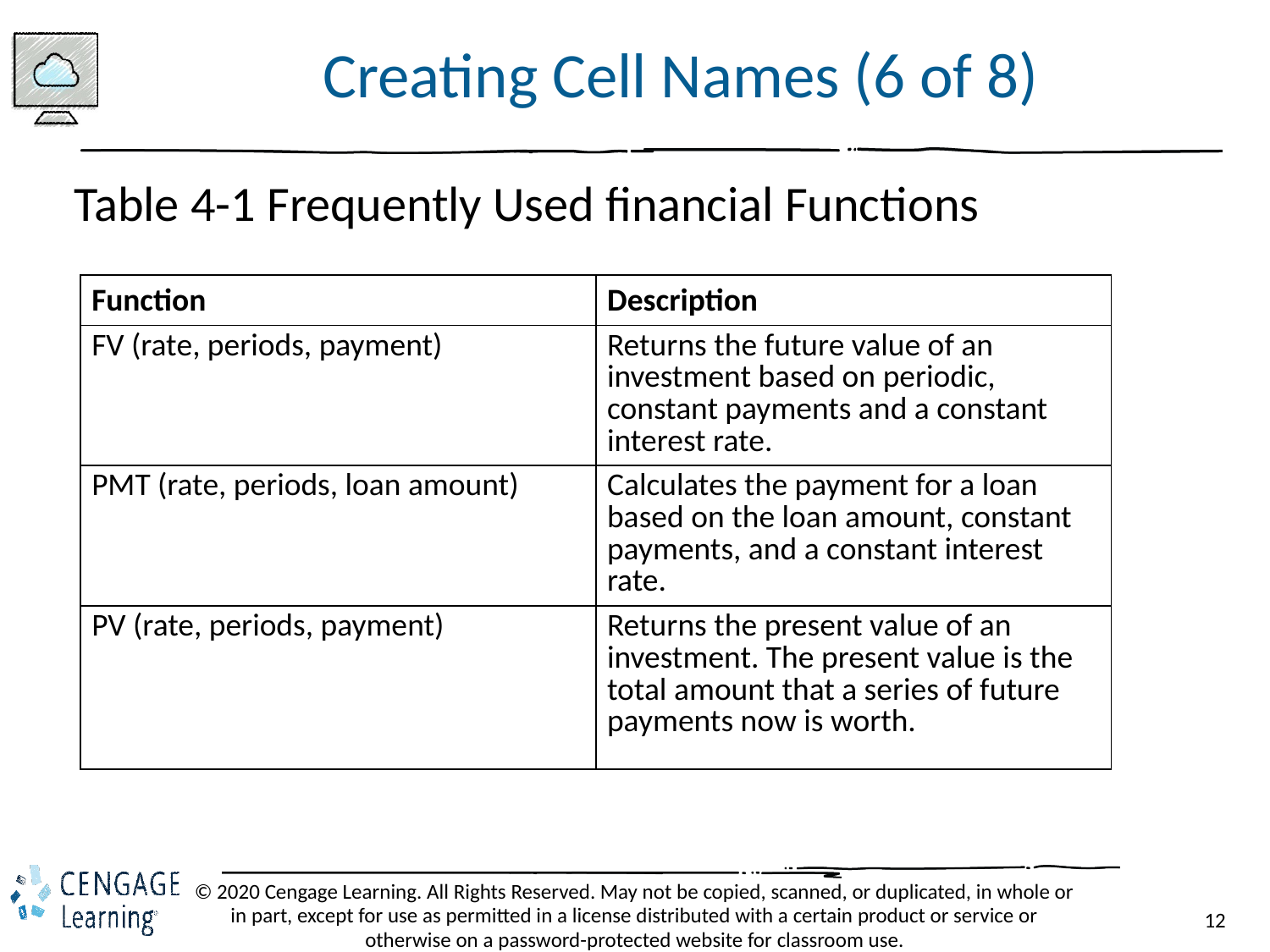

# Creating Cell Names (6 of 8)
Table 4-1 Frequently Used financial Functions
| Function | Description |
| --- | --- |
| FV (rate, periods, payment) | Returns the future value of an investment based on periodic, constant payments and a constant interest rate. |
| PMT (rate, periods, loan amount) | Calculates the payment for a loan based on the loan amount, constant payments, and a constant interest rate. |
| PV (rate, periods, payment) | Returns the present value of an investment. The present value is the total amount that a series of future payments now is worth. |